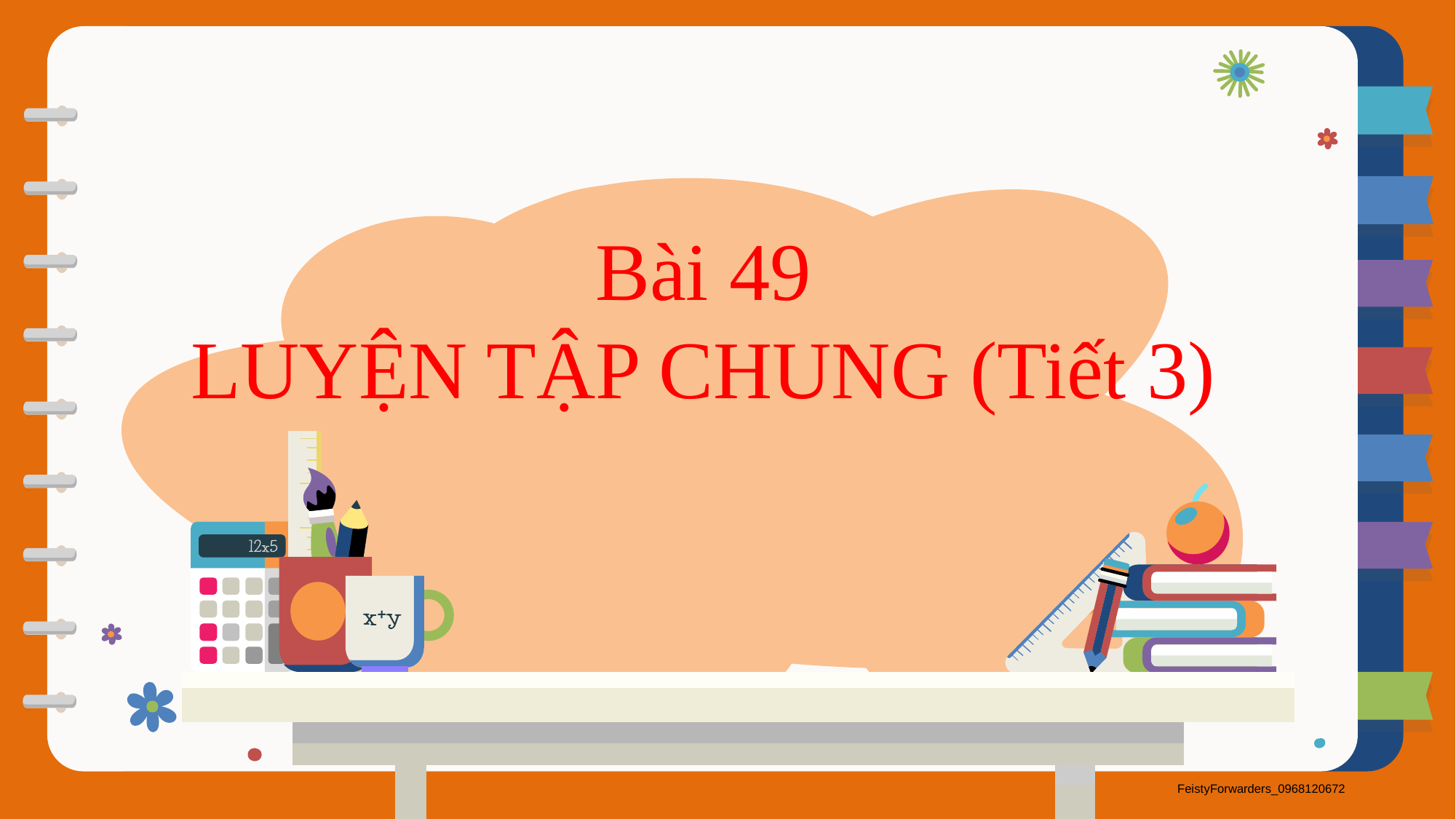

Bài 49
LUYỆN TẬP CHUNG (Tiết 3)